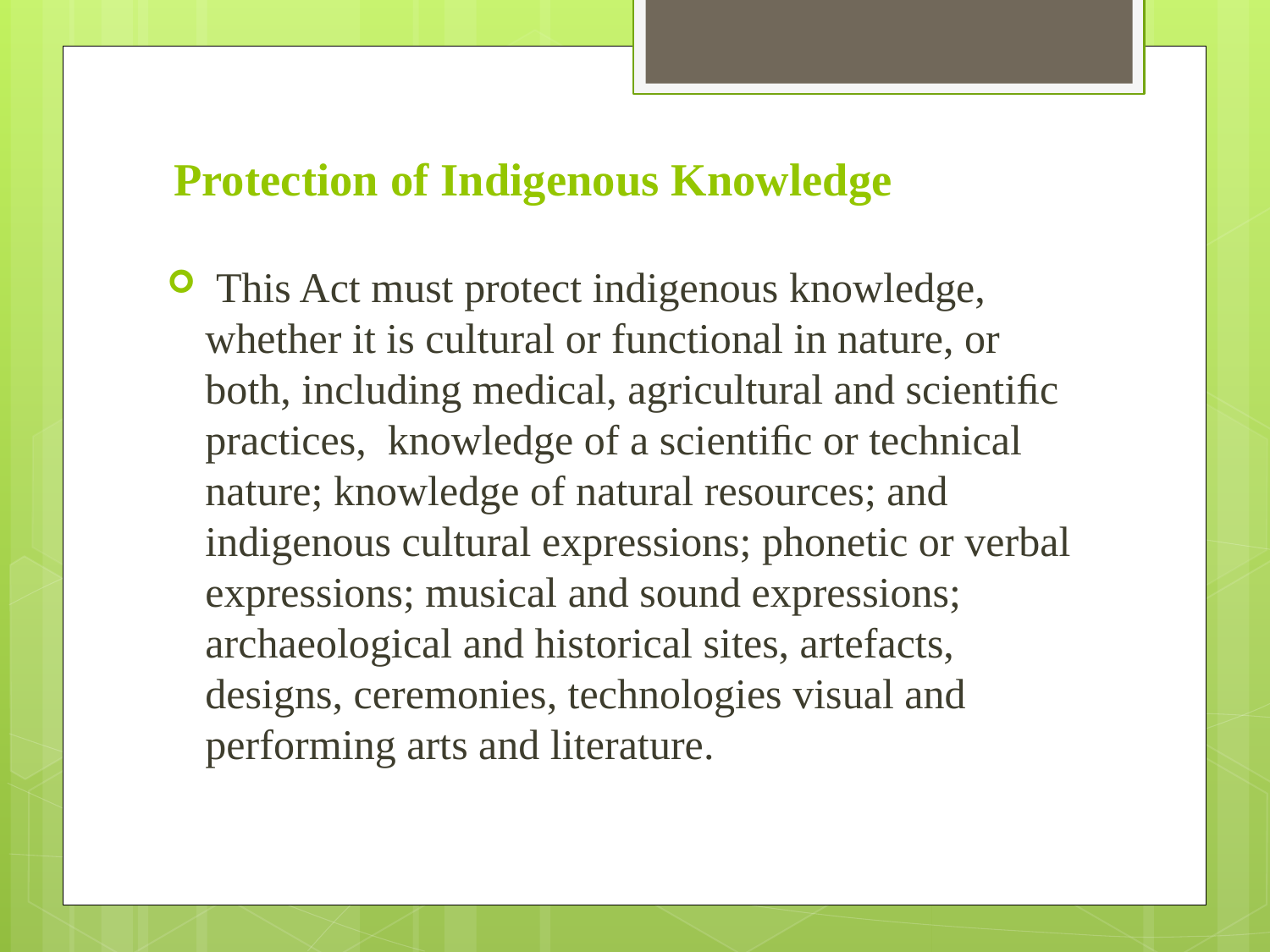

# Protection of Indigenous Knowledge
 This Act must protect indigenous knowledge, whether it is cultural or functional in nature, or both, including medical, agricultural and scientiﬁc practices,  knowledge of a scientiﬁc or technical nature; knowledge of natural resources; and indigenous cultural expressions; phonetic or verbal expressions; musical and sound expressions; archaeological and historical sites, artefacts, designs, ceremonies, technologies visual and performing arts and literature.